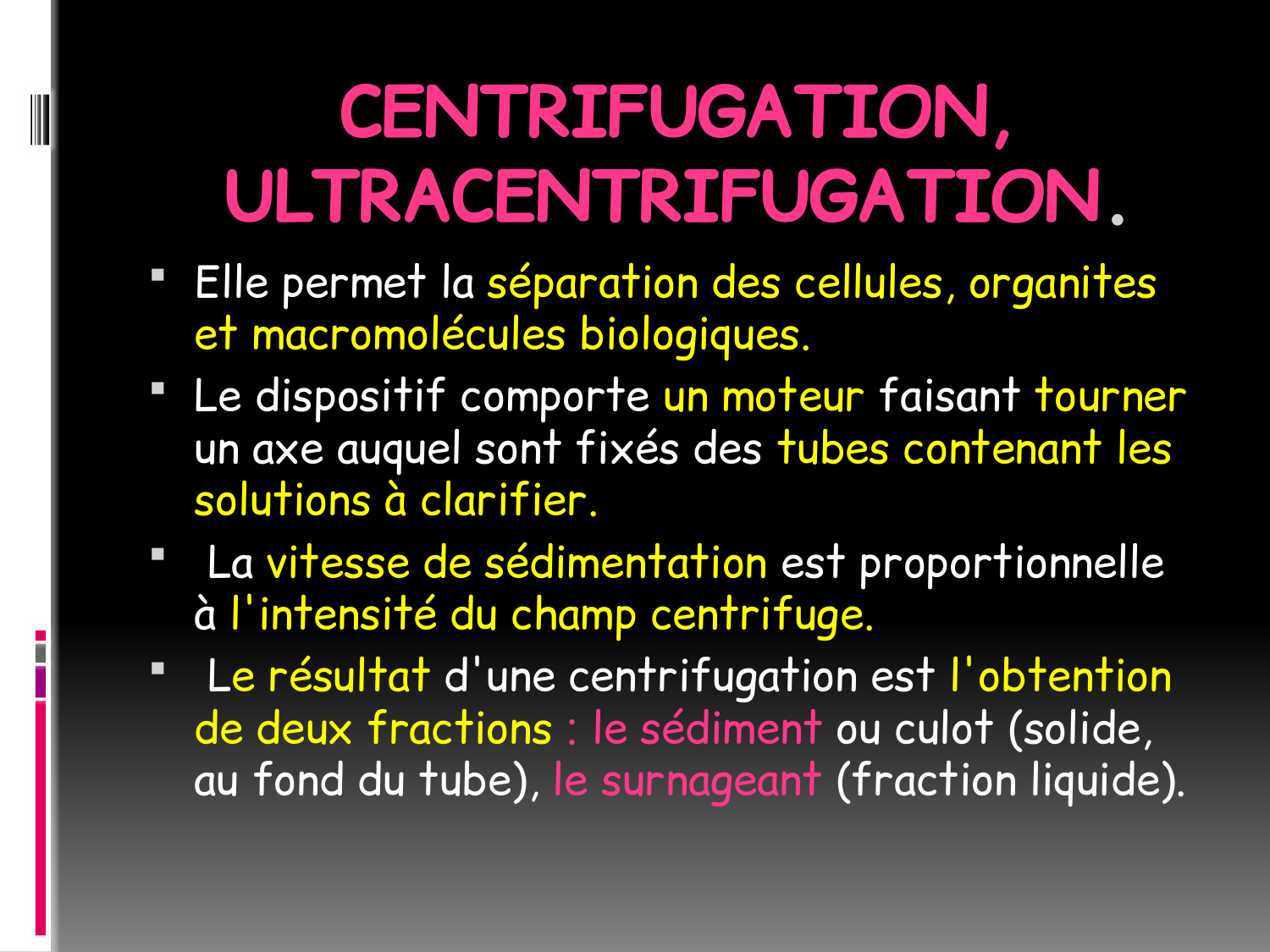

# Centrifugation, ultracentrifugation.
Elle permet la séparation des cellules, organites et macromolécules biologiques.
Le dispositif comporte un moteur faisant tourner un axe auquel sont fixés des tubes contenant les solutions à clarifier.
 La vitesse de sédimentation est proportionnelle à l'intensité du champ centrifuge.
 Le résultat d'une centrifugation est l'obtention de deux fractions : le sédiment ou culot (solide, au fond du tube), le surnageant (fraction liquide).